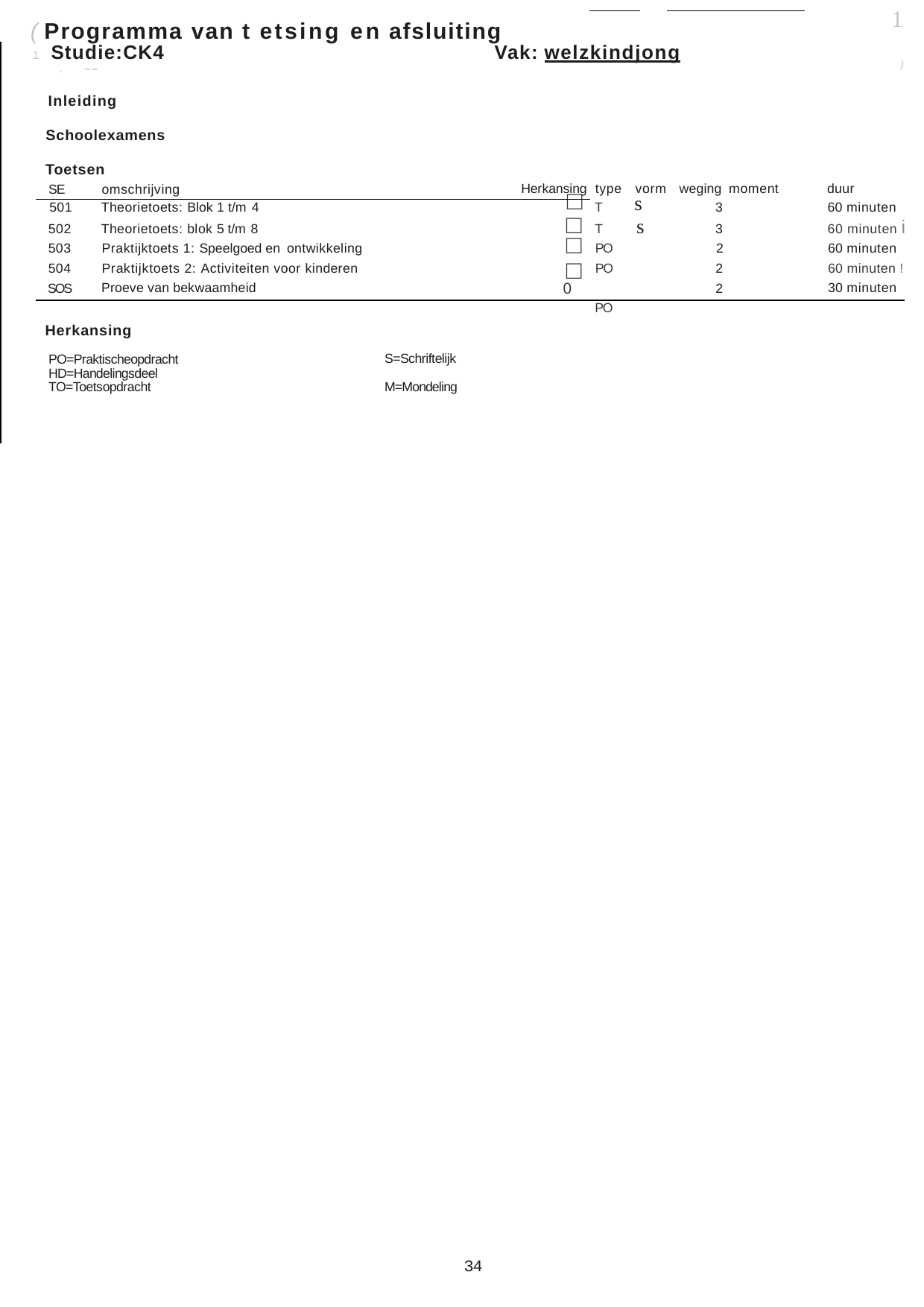

1

( Programma van t etsing en afsluiting

1 Studie:CK4	Vak: welzkindjong
-	--
Inleiding
)
Schoolexamens

Toetsen
| SE | omschrijving | Herkansing | type | vorm | weging moment | duur |
| --- | --- | --- | --- | --- | --- | --- |
| 501 | Theorietoets: Blok 1 t/m 4 | □ | T | s | 3 | 60 minuten |
T	s
PO
PO  PO
60 minuten i
60 minuten
60 minuten !
30 minuten
□
□
□
502
503
504
SOS
Theorietoets: blok 5 t/m 8
Praktijktoets 1: Speelgoed en ontwikkeling
Praktijktoets 2: Activiteiten voor kinderen  Proeve van bekwaamheid
3
2
2
2
0

Herkansing

PO=Praktischeopdracht  HD=Handelingsdeel  TO=Toetsopdracht
S=Schriftelijk  M=Mondeling
34